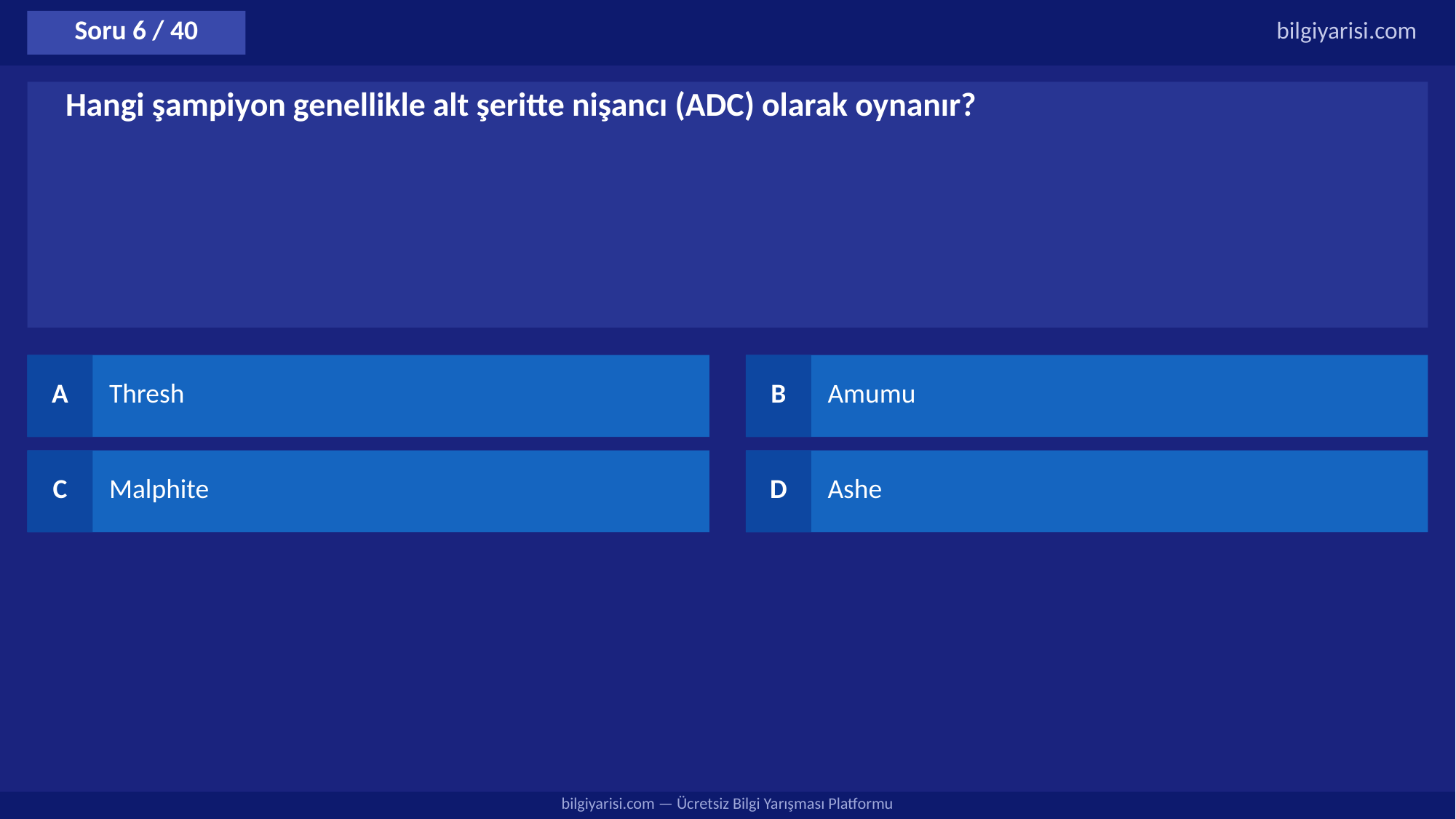

Soru 6 / 40
bilgiyarisi.com

Hangi şampiyon genellikle alt şeritte nişancı (ADC) olarak oynanır?

A
Thresh

B
Amumu

C
Malphite

D
Ashe
bilgiyarisi.com — Ücretsiz Bilgi Yarışması Platformu